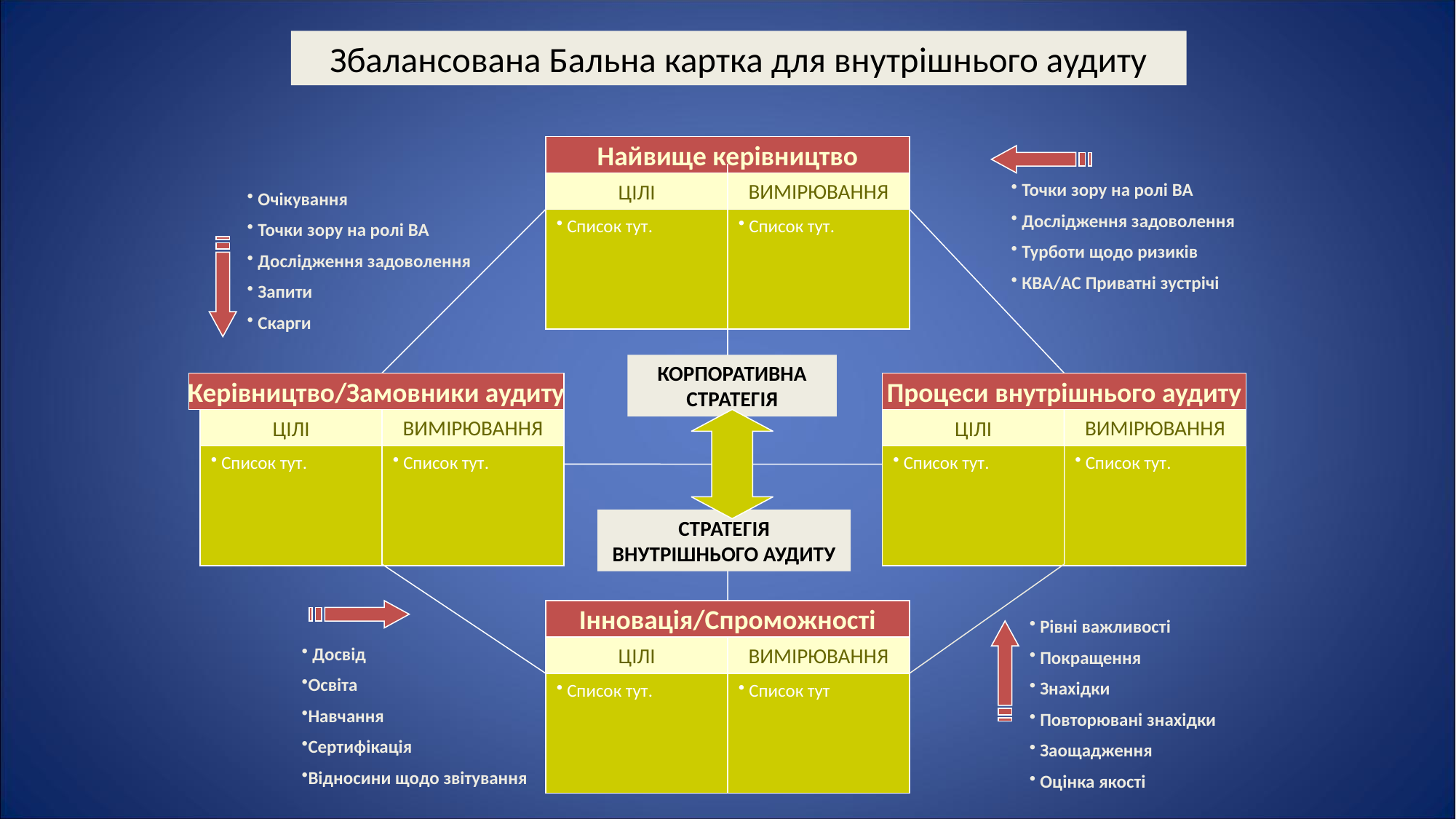

Збалансована Бальна картка для внутрішнього аудиту
Найвище керівництво

ЦІЛІ

ВИМІРЮВАННЯ
 Точки зору на ролі ВА
 Дослідження задоволення
 Турботи щодо ризиків
 КВА/AC Приватні зустрічі
 Очікування
 Точки зору на ролі ВА
 Дослідження задоволення
 Запити
 Скарги

 Список тут.

 Список тут.

КОРПОРАТИВНА СТРАТЕГІЯ
Керівництво/Замовники аудиту
Процеси внутрішнього аудиту
ЦІЛІ

ВИМІРЮВАННЯ

ЦІЛІ

ВИМІРЮВАННЯ
 Список тут.

 Список тут.

 Список тут.

 Список тут.

СТРАТЕГІЯ ВНУТРІШНЬОГО АУДИТУ

Інновація/Спроможності
 Рівні важливості
 Покращення
 Знахідки
 Повторювані знахідки
 Заощадження
 Оцінка якості

 Досвід
Освіта
Навчання
Сертифікація
Відносини щодо звітування
ЦІЛІ

ВИМІРЮВАННЯ

 Список тут.

 Список тут